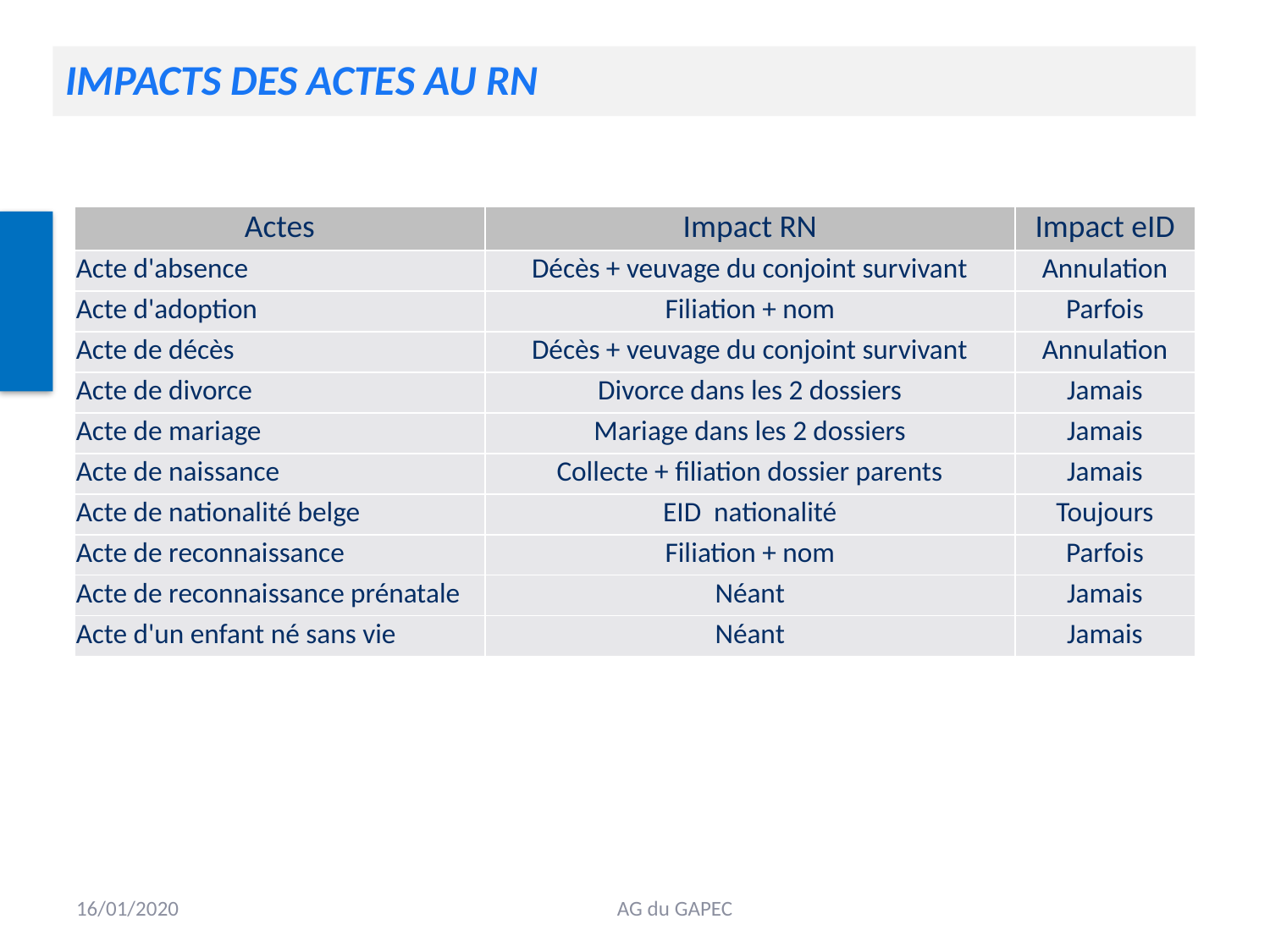

# Impacts des actes au RN
| Actes | Impact RN | Impact eID |
| --- | --- | --- |
| Acte d'absence | Décès + veuvage du conjoint survivant | Annulation |
| Acte d'adoption | Filiation + nom | Parfois |
| Acte de décès | Décès + veuvage du conjoint survivant | Annulation |
| Acte de divorce | Divorce dans les 2 dossiers | Jamais |
| Acte de mariage | Mariage dans les 2 dossiers | Jamais |
| Acte de naissance | Collecte + filiation dossier parents | Jamais |
| Acte de nationalité belge | EID nationalité | Toujours |
| Acte de reconnaissance | Filiation + nom | Parfois |
| Acte de reconnaissance prénatale | Néant | Jamais |
| Acte d'un enfant né sans vie | Néant | Jamais |

16/01/2020
AG du GAPEC